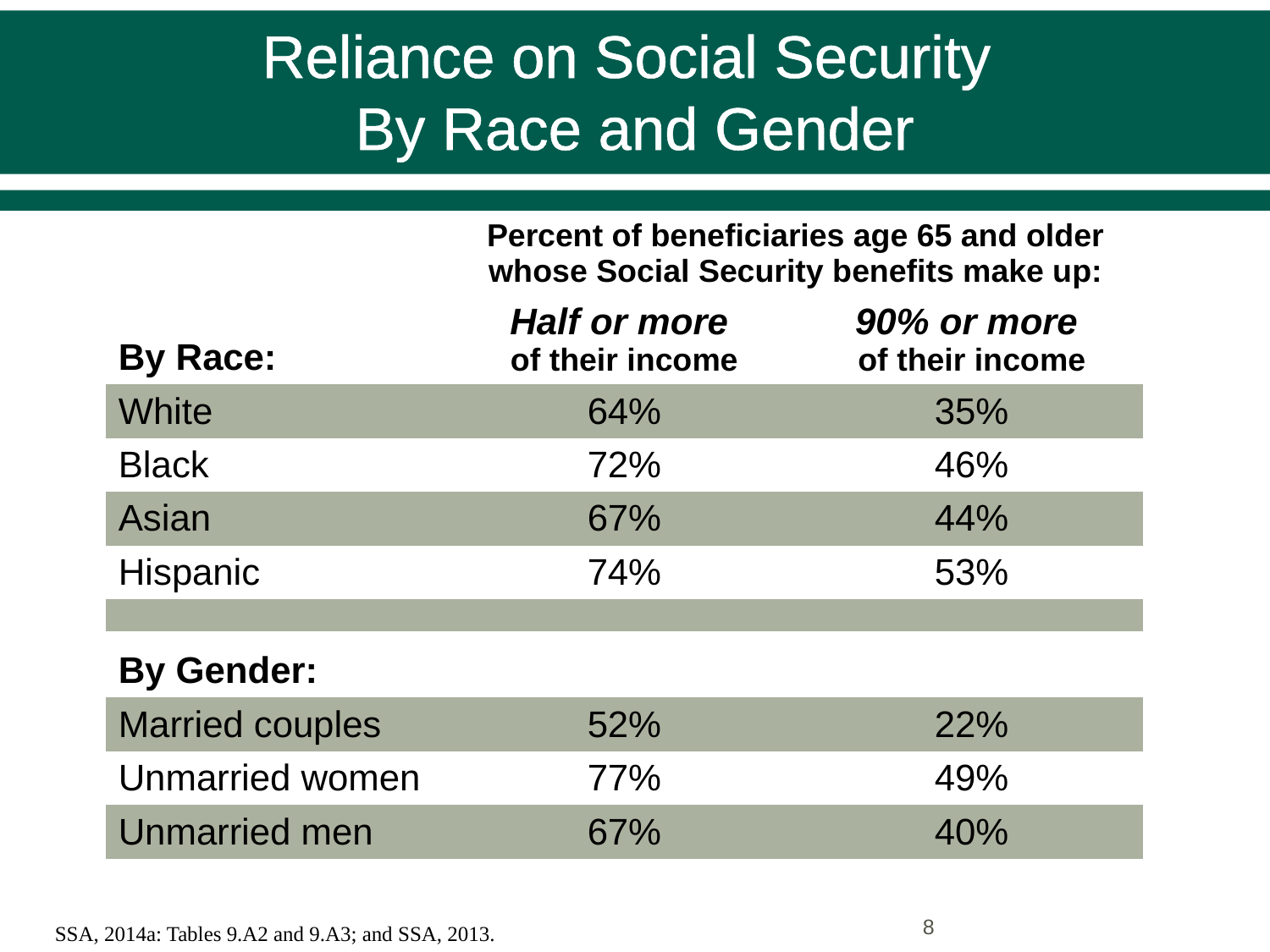

# Reliance on Social Security By Race and Gender
|  | Percent of beneficiaries age 65 and older whose Social Security benefits make up: |  |
| --- | --- | --- |
| By Race: | Half or more of their income | 90% or more of their income |
| White | 64% | 35% |
| Black | 72% | 46% |
| Asian | 67% | 44% |
| Hispanic | 74% | 53% |
|  |  |  |
| By Gender: |  |  |
| Married couples | 52% | 22% |
| Unmarried women | 77% | 49% |
| Unmarried men | 67% | 40% |

8
SSA, 2014a: Tables 9.A2 and 9.A3; and SSA, 2013.